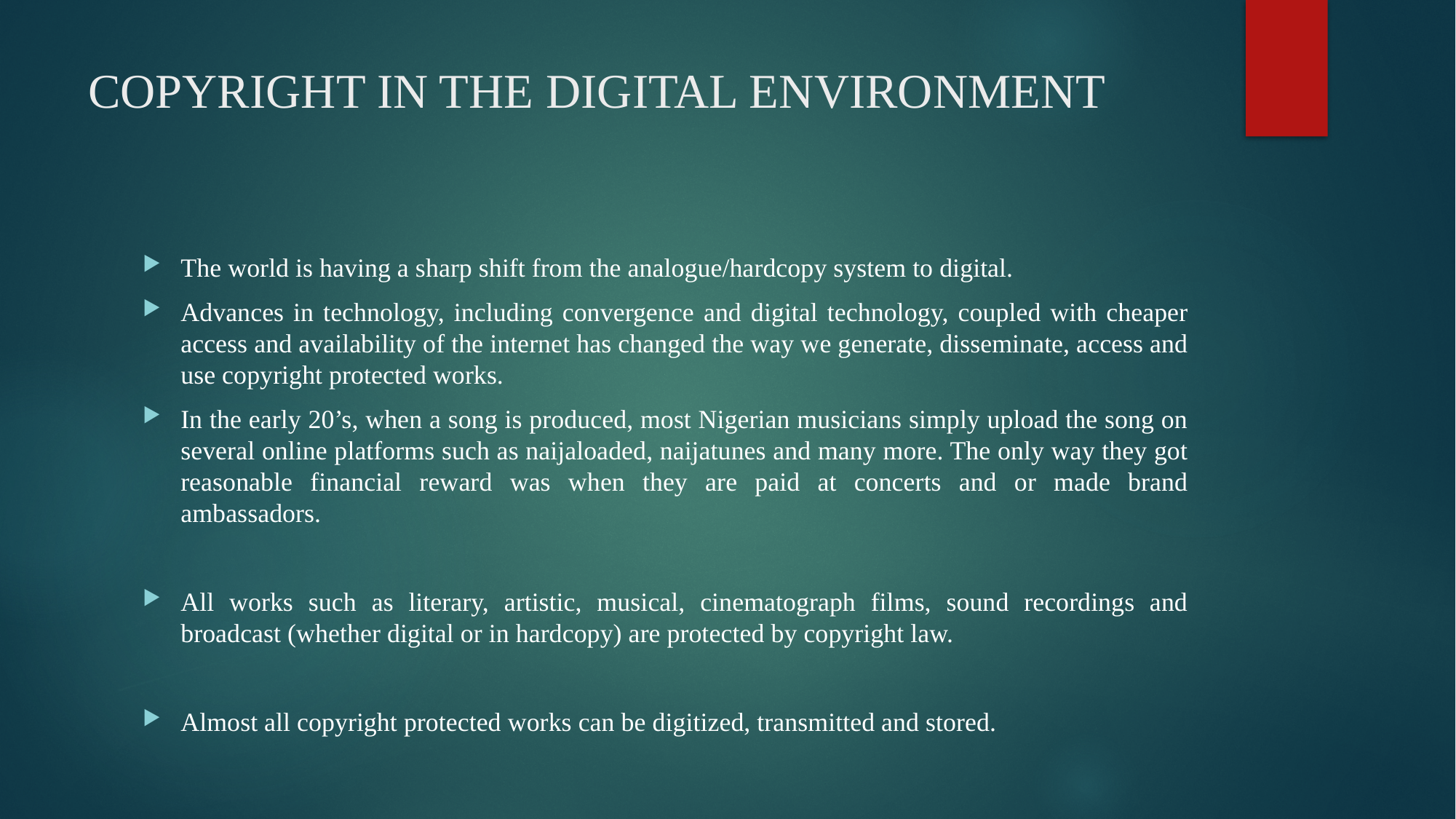

# COPYRIGHT IN THE DIGITAL ENVIRONMENT
The world is having a sharp shift from the analogue/hardcopy system to digital.
Advances in technology, including convergence and digital technology, coupled with cheaper access and availability of the internet has changed the way we generate, disseminate, access and use copyright protected works.
In the early 20’s, when a song is produced, most Nigerian musicians simply upload the song on several online platforms such as naijaloaded, naijatunes and many more. The only way they got reasonable financial reward was when they are paid at concerts and or made brand ambassadors.

All works such as literary, artistic, musical, cinematograph films, sound recordings and broadcast (whether digital or in hardcopy) are protected by copyright law.

Almost all copyright protected works can be digitized, transmitted and stored.